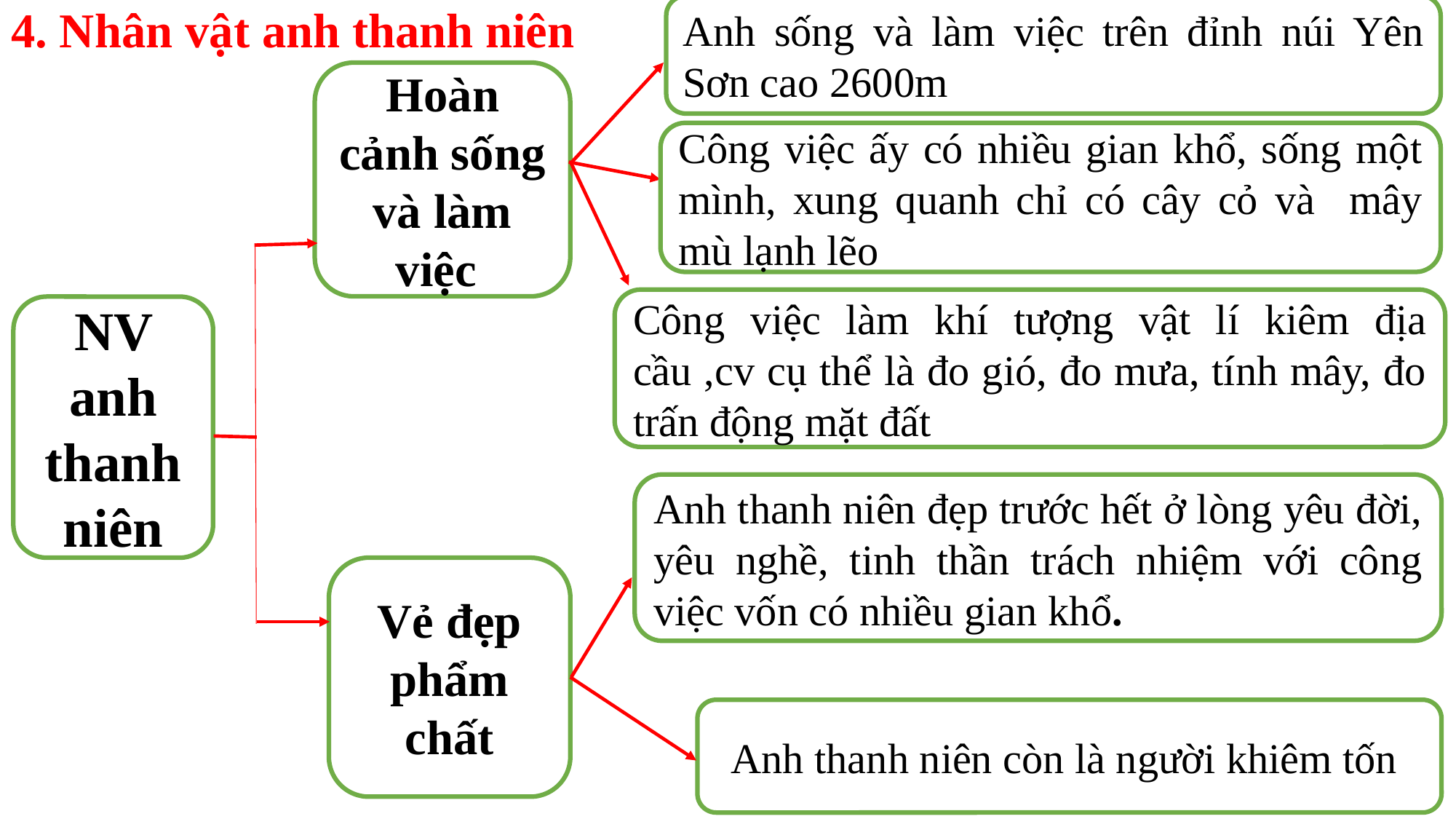

4. Nhân vật anh thanh niên

Anh sống và làm việc trên đỉnh núi Yên Sơn cao 2600m
Hoàn cảnh sống và làm việc
Công việc ấy có nhiều gian khổ, sống một mình, xung quanh chỉ có cây cỏ và  mây mù lạnh lẽo
Công việc làm khí tượng vật lí kiêm địa cầu ,cv cụ thể là đo gió, đo mưa, tính mây, đo trấn động mặt đất
NV anh thanh niên
Anh thanh niên đẹp trước hết ở lòng yêu đời, yêu nghề, tinh thần trách nhiệm với công việc vốn có nhiều gian khổ.
Vẻ đẹp phẩm chất
Anh thanh niên còn là người khiêm tốn